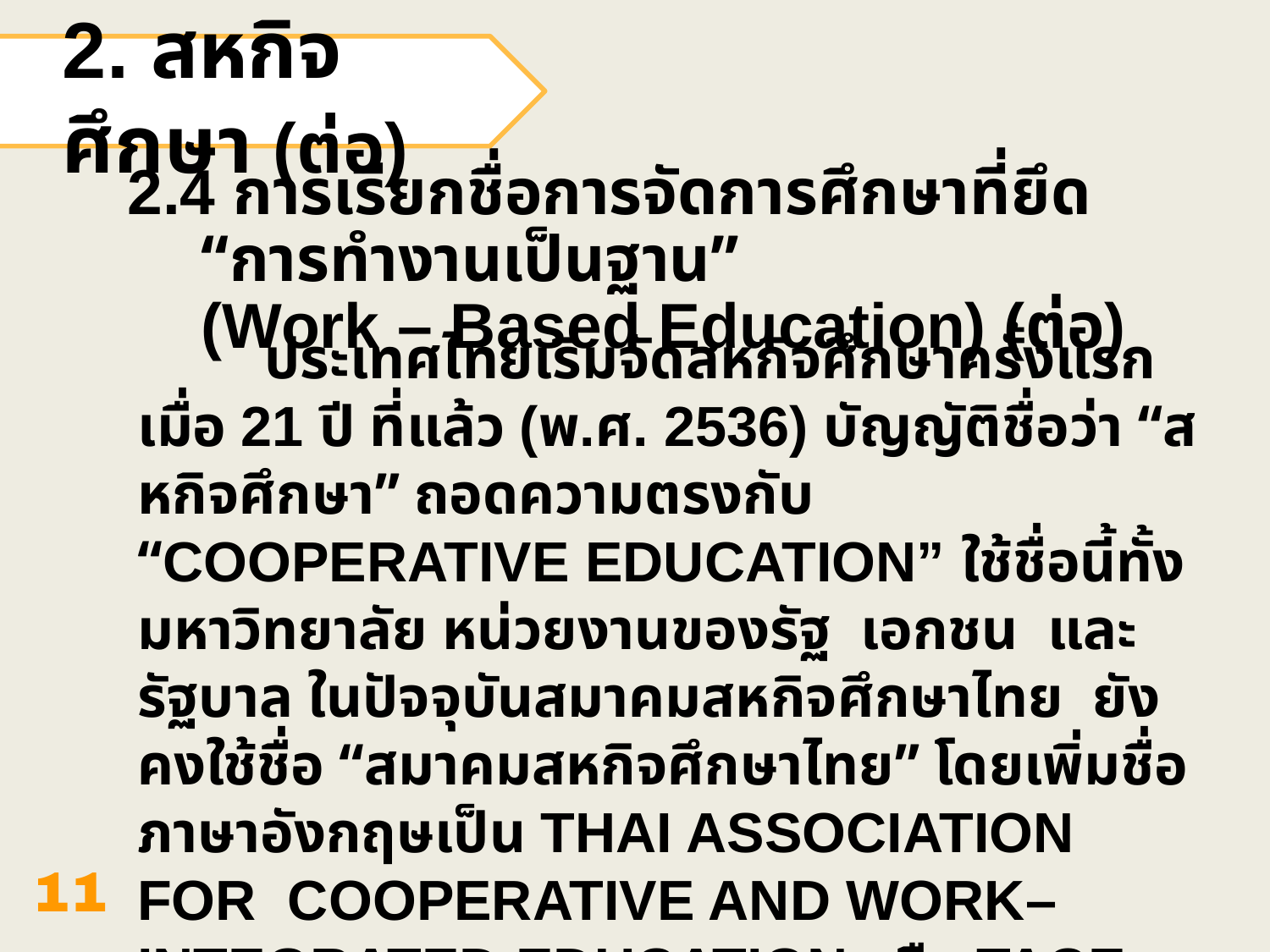

2. สหกิจศึกษา (ต่อ)
2.4 การเรียกชื่อการจัดการศึกษาที่ยึด “การทำงานเป็นฐาน”
(Work – Based Education) (ต่อ)

	ประเทศไทยเริ่มจัดสหกิจศึกษาครั้งแรกเมื่อ 21 ปี ที่แล้ว (พ.ศ. 2536) บัญญัติชื่อว่า “สหกิจศึกษา” ถอดความตรงกับ “COOPERATIVE EDUCATION” ใช้ชื่อนี้ทั้งมหาวิทยาลัย หน่วยงานของรัฐ  เอกชน  และรัฐบาล ในปัจจุบันสมาคมสหกิจศึกษาไทย  ยังคงใช้ชื่อ “สมาคมสหกิจศึกษาไทย” โดยเพิ่มชื่อภาษาอังกฤษเป็น THAI ASSOCIATION FOR  COOPERATIVE AND WORK–INTEGRATED EDUCATION หรือ TACE เช่นเดียวกับ WACE
11